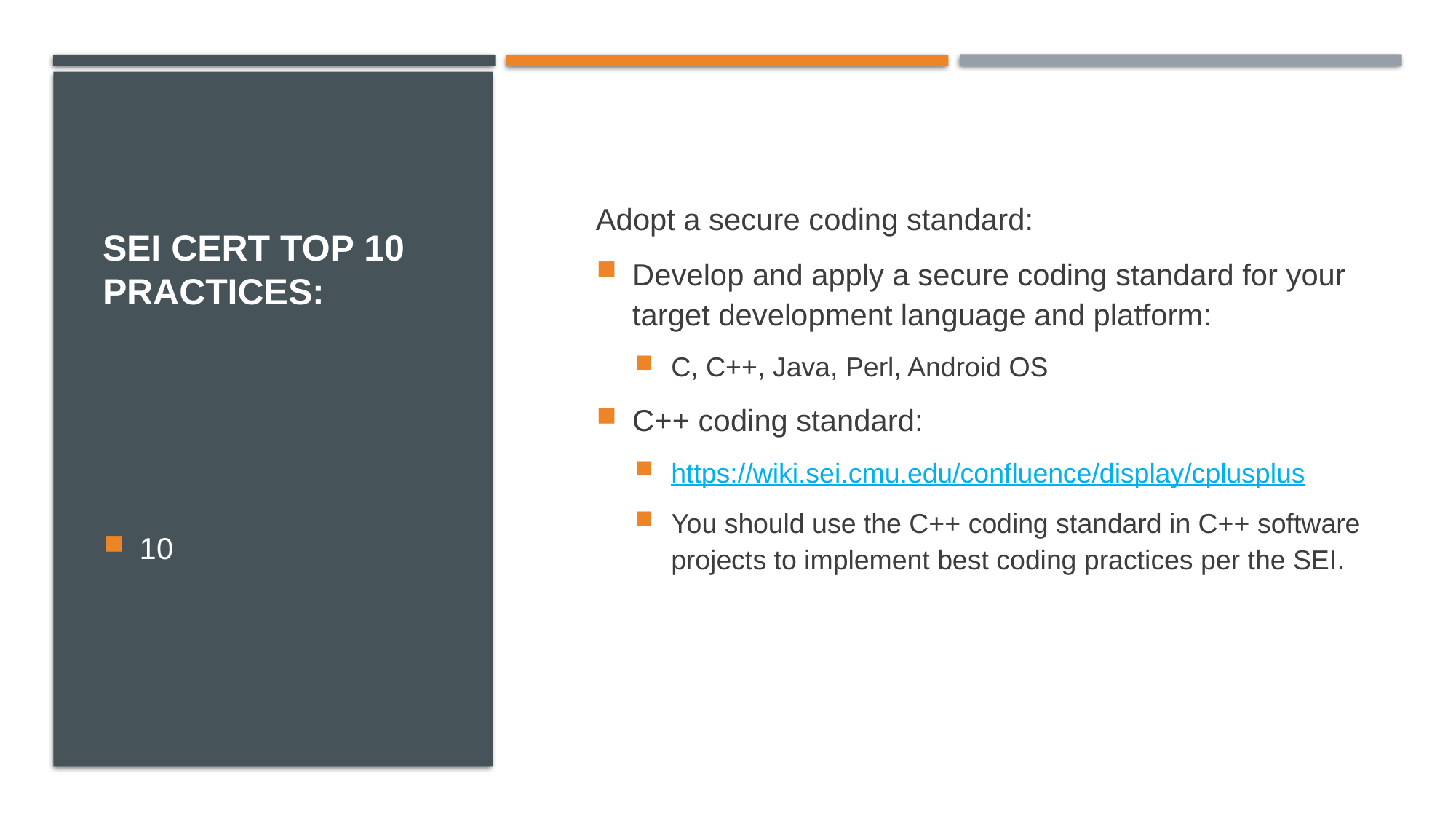

# SEI CERT Top 10 practices:
Adopt a secure coding standard:
Develop and apply a secure coding standard for your target development language and platform:
C, C++, Java, Perl, Android OS
C++ coding standard:
https://wiki.sei.cmu.edu/confluence/display/cplusplus
You should use the C++ coding standard in C++ software projects to implement best coding practices per the SEI.

10